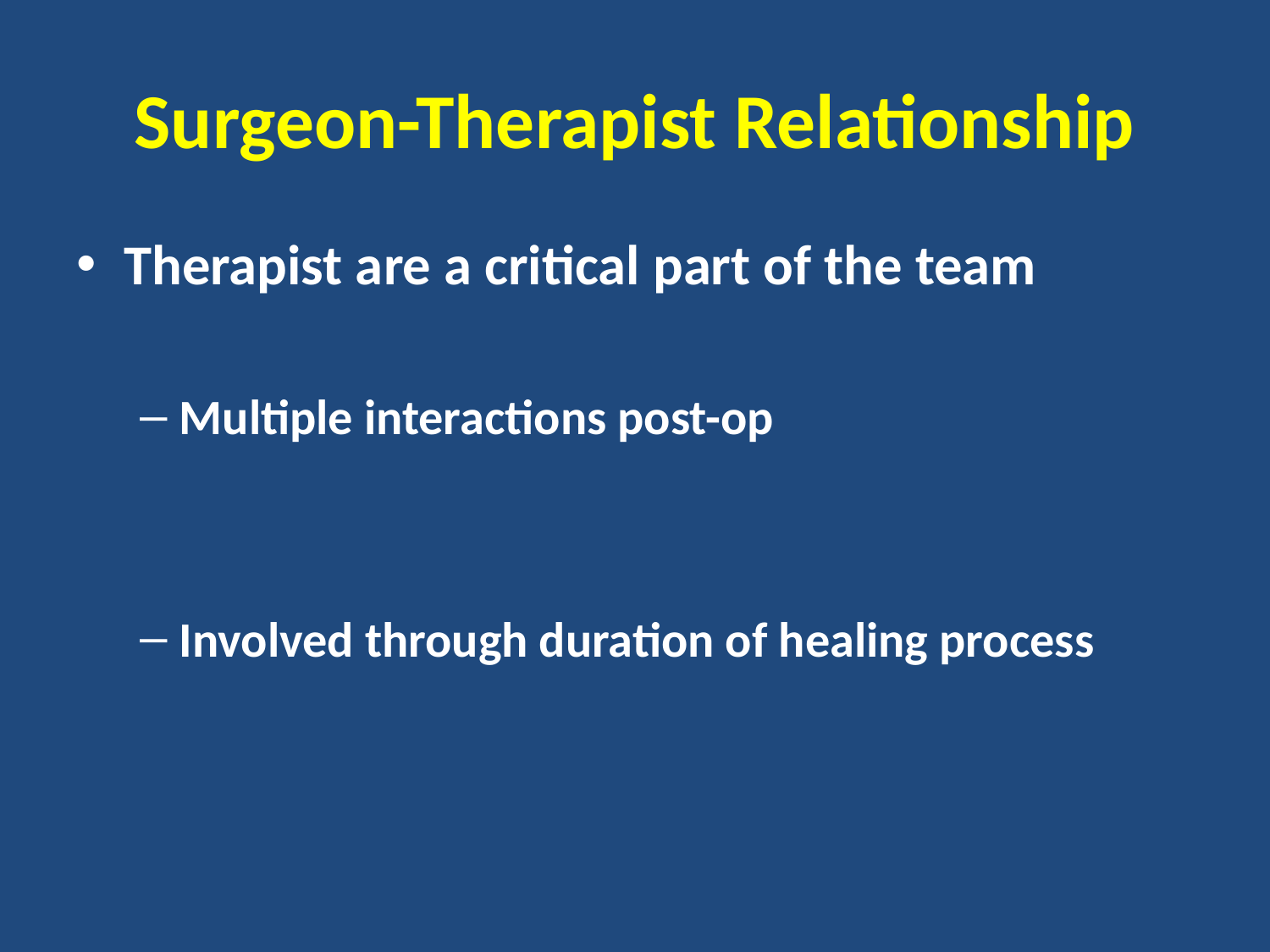

# Surgeon-Therapist Relationship
Therapist are a critical part of the team

Multiple interactions post-op

Involved through duration of healing process